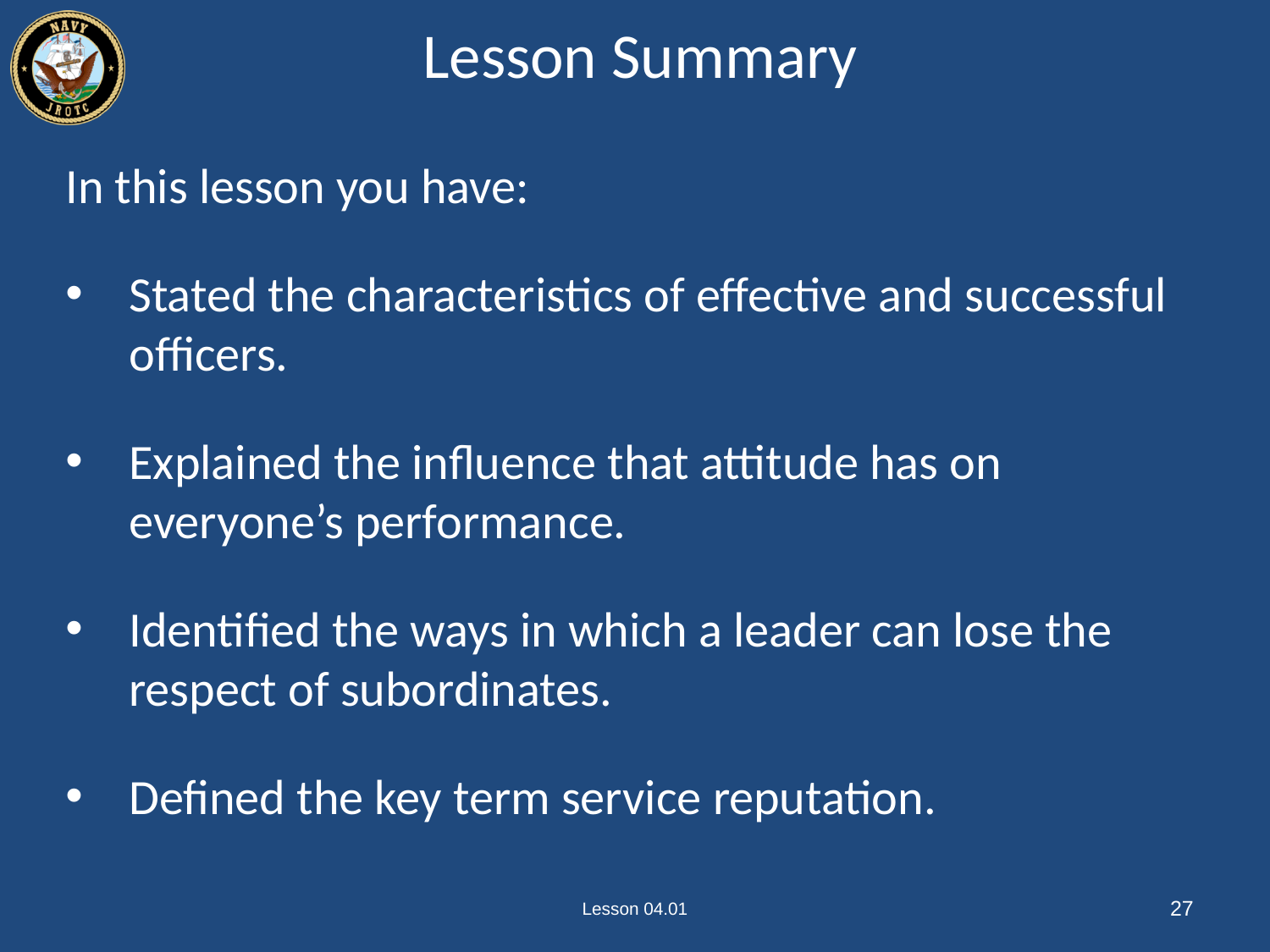

# Lesson Summary
In this lesson you have:

Stated the characteristics of effective and successful officers.

Explained the influence that attitude has on everyone’s performance.

Identified the ways in which a leader can lose the respect of subordinates.

Defined the key term service reputation.

Lesson 04.01
27